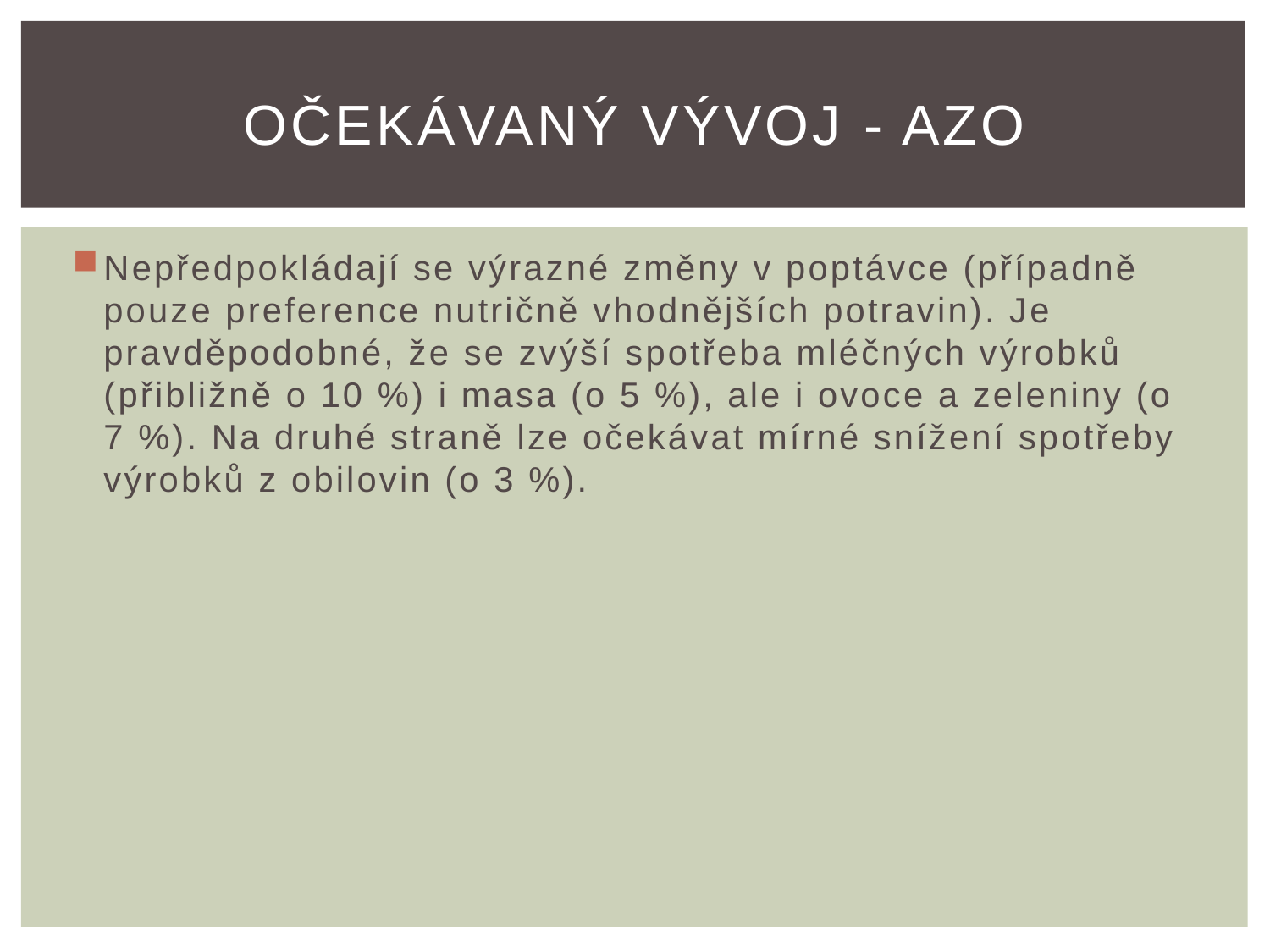

# Očekávaný vývoj - AZO
Nepředpokládají se výrazné změny v poptávce (případně pouze preference nutričně vhodnějších potravin). Je pravděpodobné, že se zvýší spotřeba mléčných výrobků (přibližně o 10 %) i masa (o 5 %), ale i ovoce a zeleniny (o 7 %). Na druhé straně lze očekávat mírné snížení spotřeby výrobků z obilovin (o 3 %).